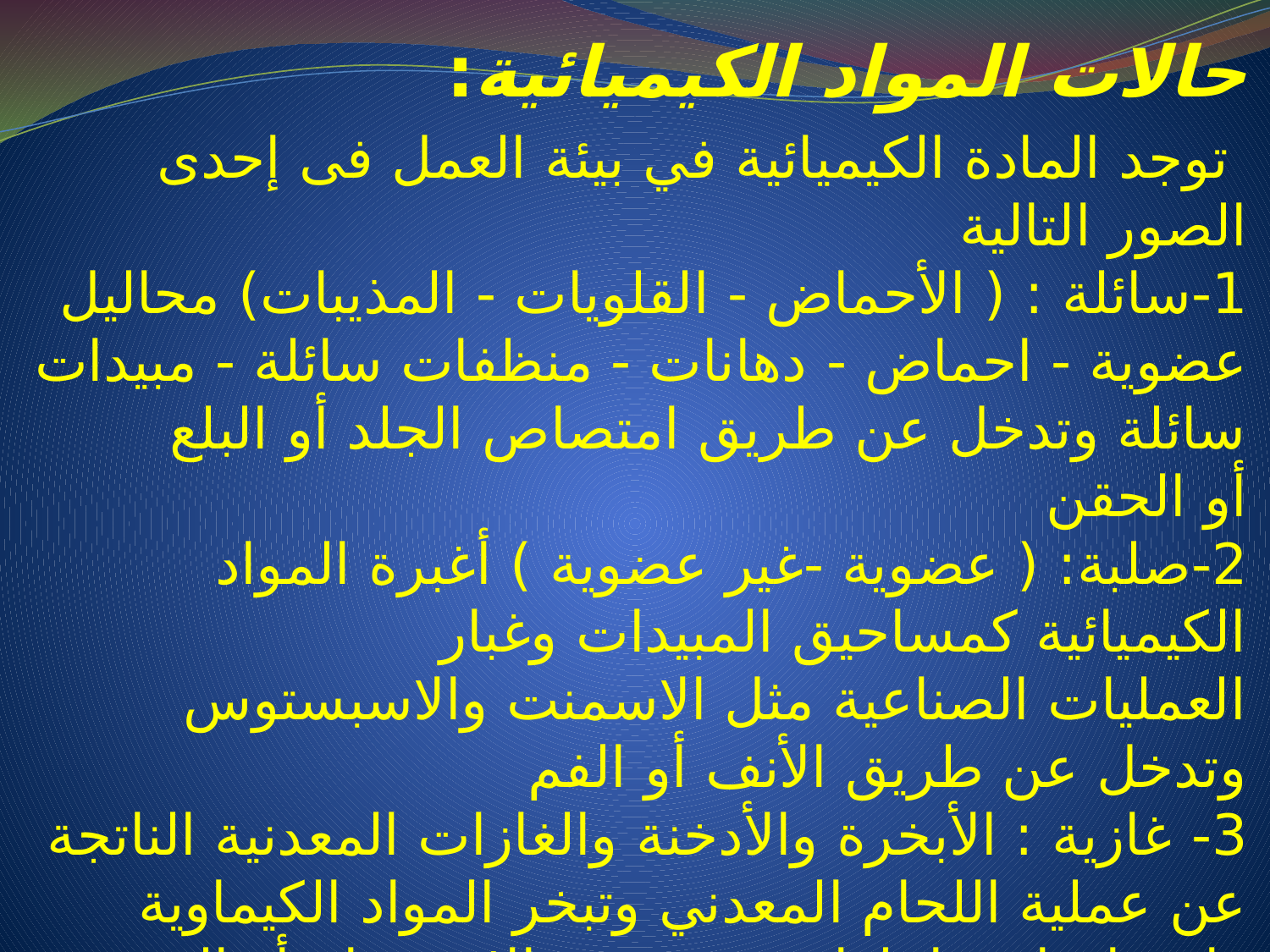

حالات المواد الكيميائية:
 توجد المادة الكيميائية في بيئة العمل فى إحدى الصور التالية
1-سائلة : ( الأحماض - القلويات - المذيبات) محاليل عضوية - احماض - دهانات - منظفات سائلة - مبيدات سائلة وتدخل عن طريق امتصاص الجلد أو البلع أو الحقن
2-صلبة: ( عضوية -غير عضوية ) أغبرة المواد الكيميائية كمساحيق المبيدات وغبار العمليات الصناعية مثل الاسمنت والاسبستوس وتدخل عن طريق الأنف أو الفم
3- غازية : الأبخرة والأدخنة والغازات المعدنية الناتجة عن عملية اللحام المعدني وتبخر المواد الكيماوية واحتراقها وتفاعلها بسبب سوء الاستخدام أو التخزين أو النواتج عن العمل  غازات وتبخير – طرطشة  وتدخل عن طريق الأنف.